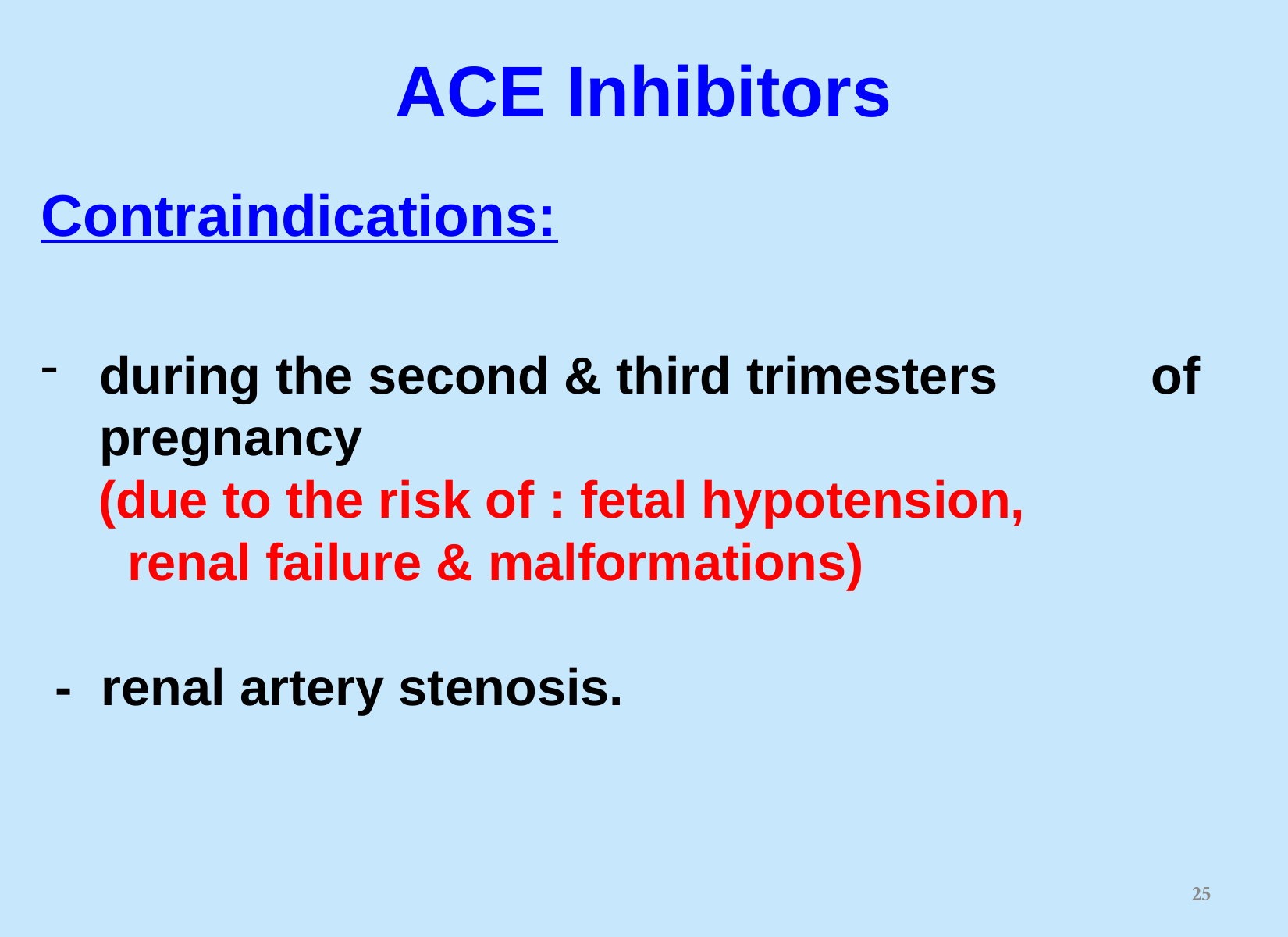

ACE Inhibitors

Contraindications:

during the second & third trimesters 	        of pregnancy
    (due to the risk of : fetal hypotension,
      renal failure & malformations)

 -  renal artery stenosis.

25